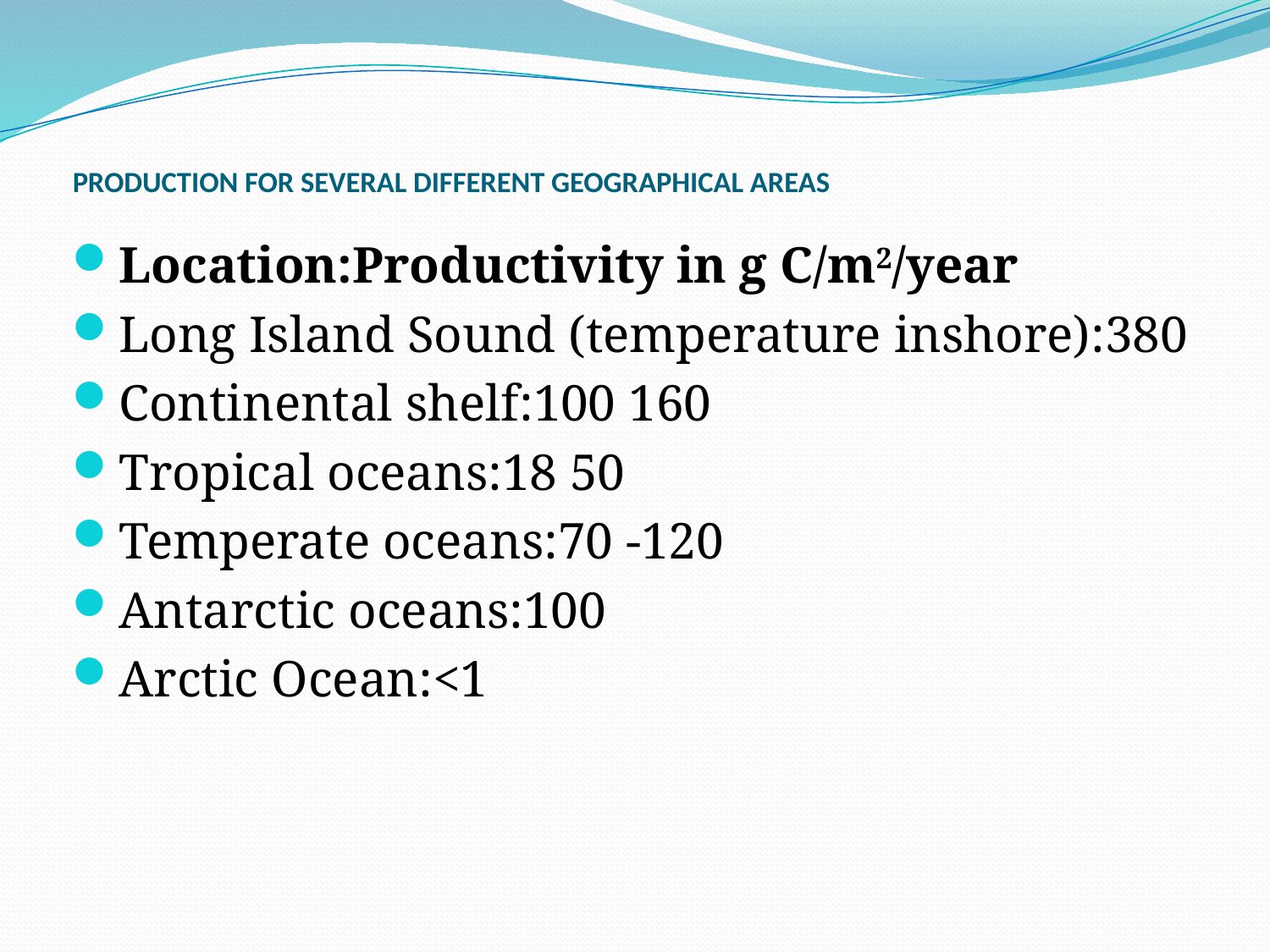

# PRODUCTION FOR SEVERAL DIFFERENT GEOGRAPHICAL AREAS

Location:Productivity in g C/m2/year
Long Island Sound (temperature inshore):380
Continental shelf:100 160
Tropical oceans:18 50
Temperate oceans:70 -120
Antarctic oceans:100
Arctic Ocean:<1